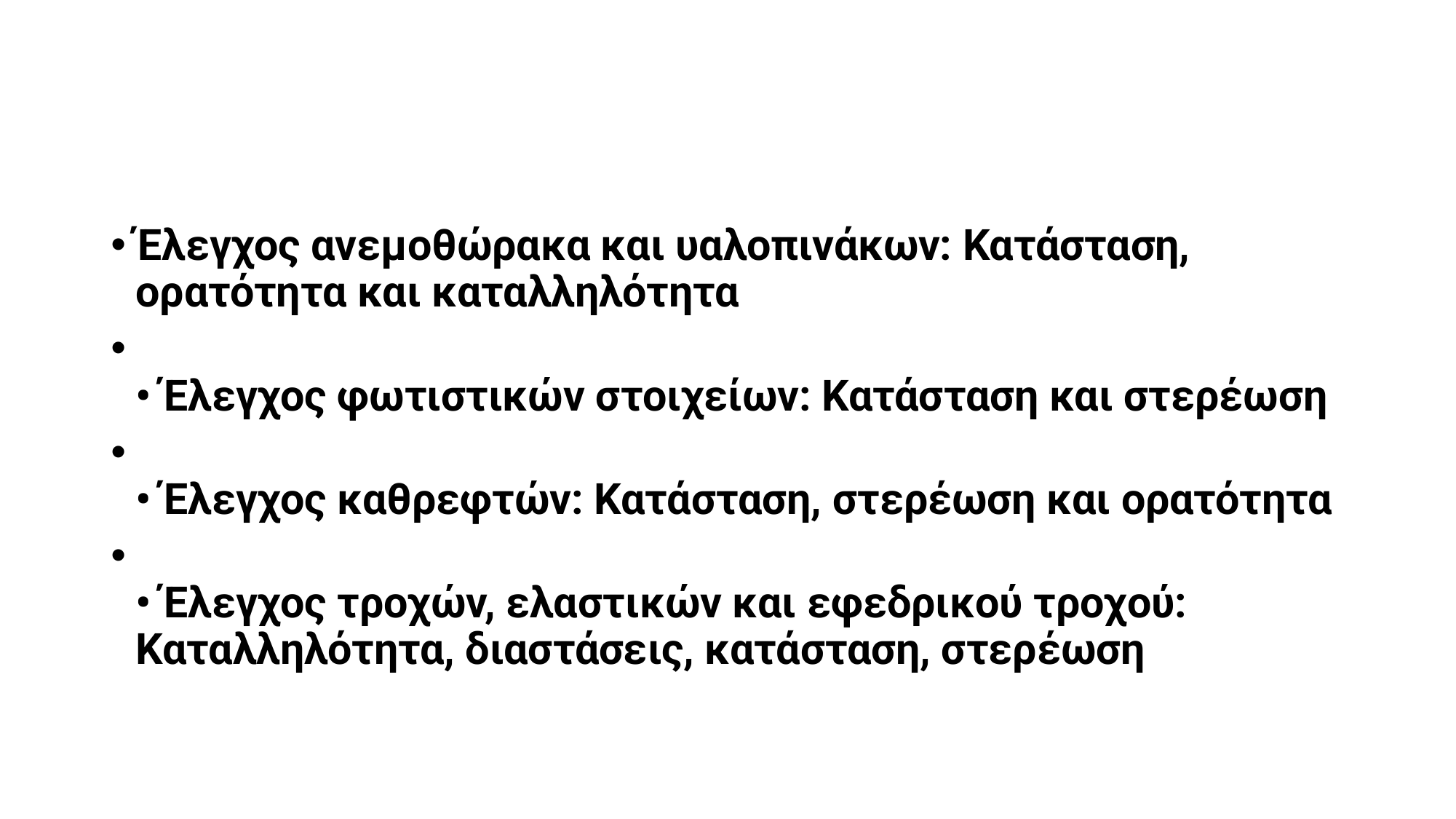

#
Έλεγχος ανεμοθώρακα και υαλοπινάκων: Κατάσταση, ορατότητα και καταλληλότητα
• Έλεγχος φωτιστικών στοιχείων: Κατάσταση και στερέωση
• Έλεγχος καθρεφτών: Κατάσταση, στερέωση και ορατότητα
• Έλεγχος τροχών, ελαστικών και εφεδρικού τροχού: Καταλληλότητα, διαστάσεις, κατάσταση, στερέωση